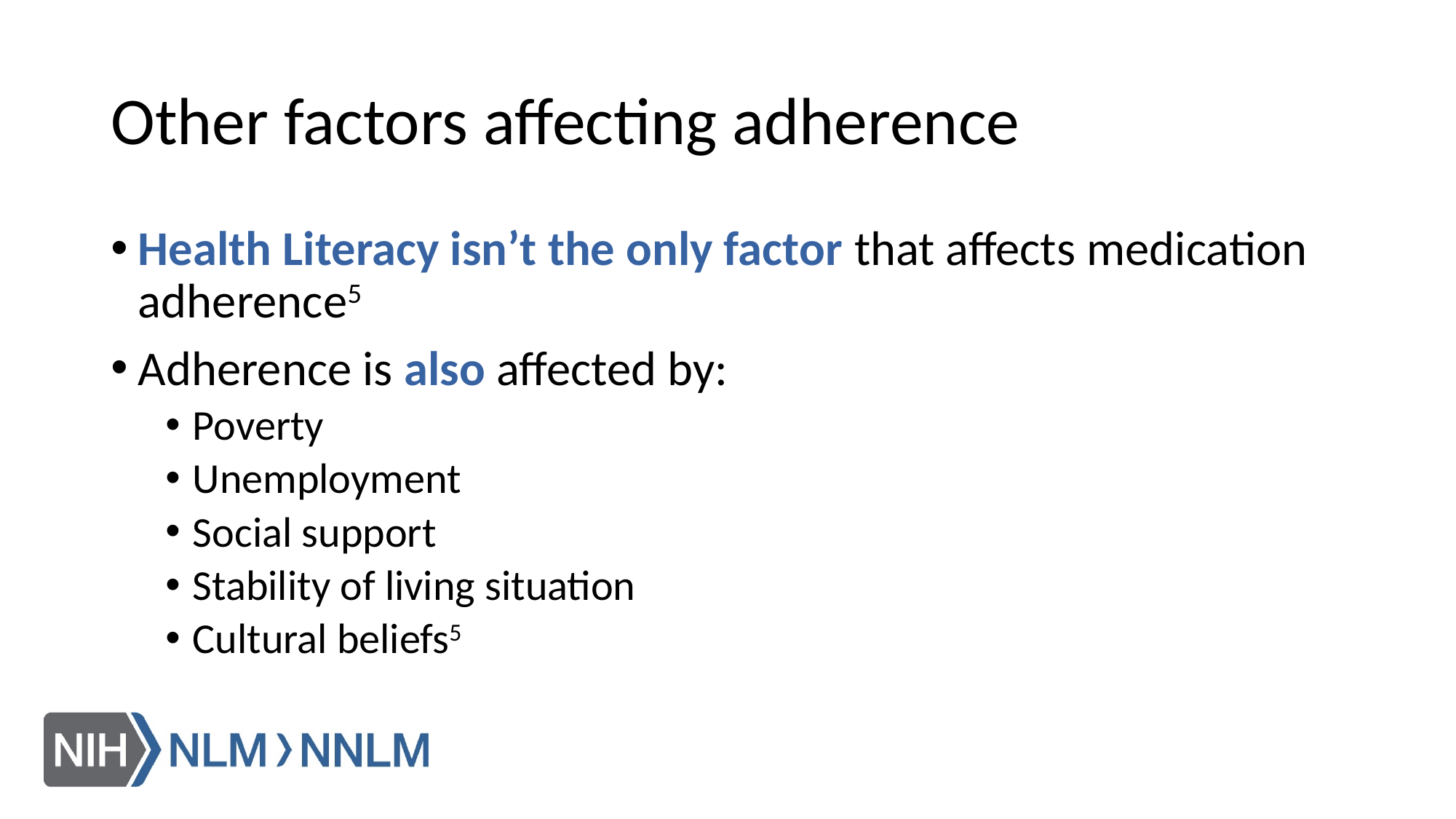

# Other factors affecting adherence
Health Literacy isn’t the only factor that affects medication adherence5
Adherence is also affected by:
Poverty
Unemployment
Social support
Stability of living situation
Cultural beliefs5